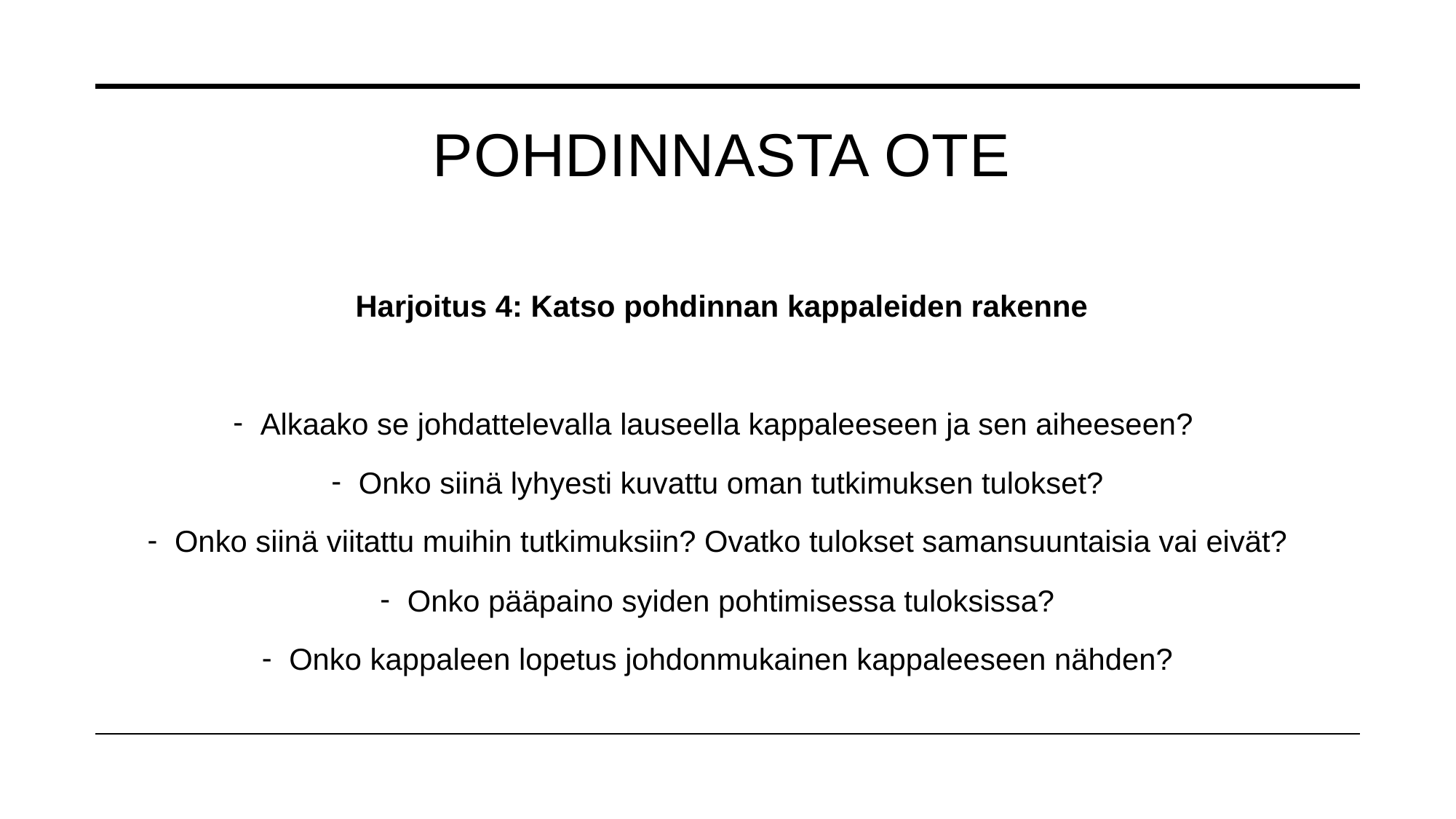

# pohdinnasta Ote
Harjoitus 4: Katso pohdinnan kappaleiden rakenne

Alkaako se johdattelevalla lauseella kappaleeseen ja sen aiheeseen?
Onko siinä lyhyesti kuvattu oman tutkimuksen tulokset?
Onko siinä viitattu muihin tutkimuksiin? Ovatko tulokset samansuuntaisia vai eivät?
Onko pääpaino syiden pohtimisessa tuloksissa?
Onko kappaleen lopetus johdonmukainen kappaleeseen nähden?